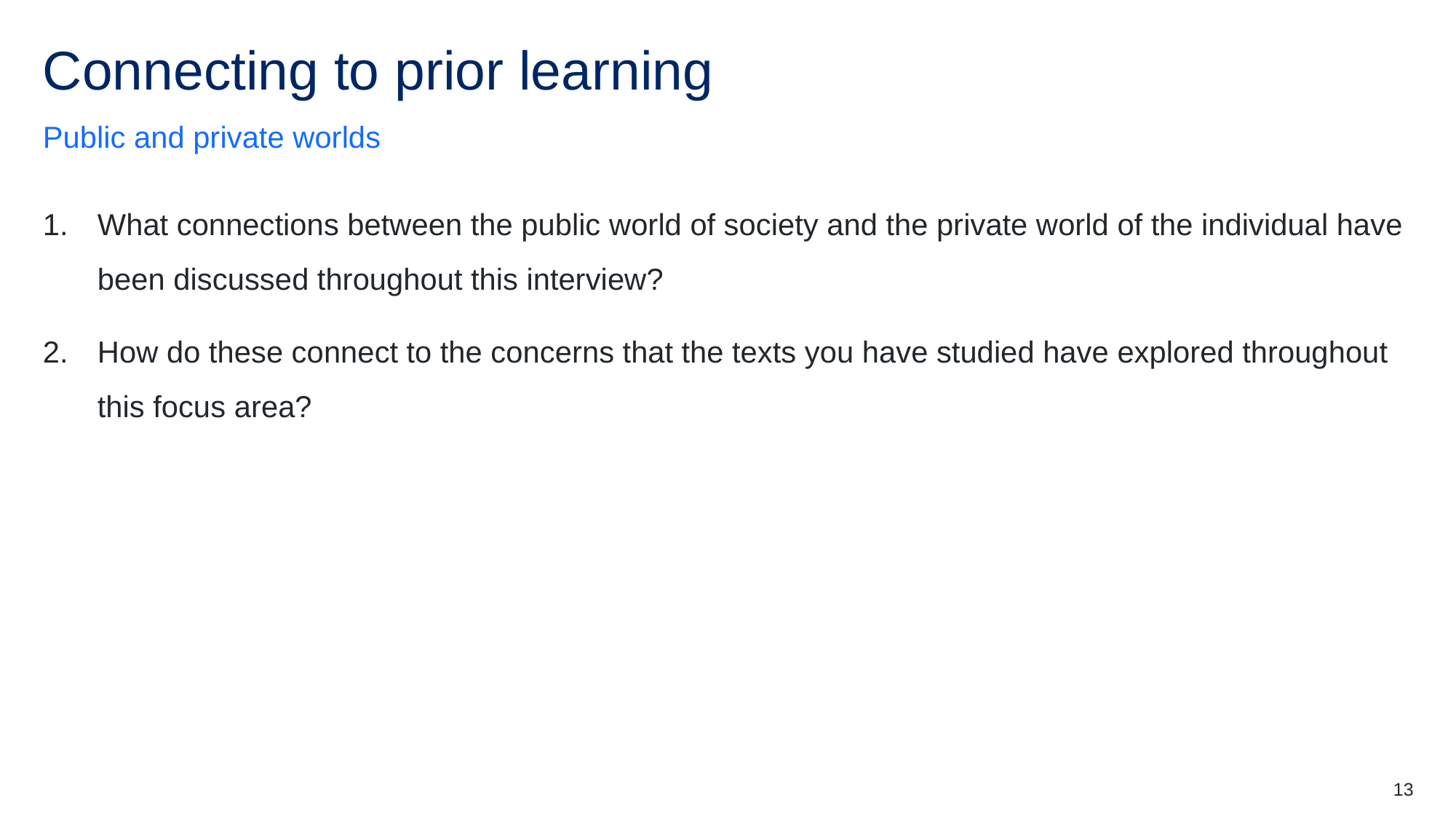

# Connecting to prior learning
Public and private worlds
What connections between the public world of society and the private world of the individual have been discussed throughout this interview?
How do these connect to the concerns that the texts you have studied have explored throughout this focus area?
13